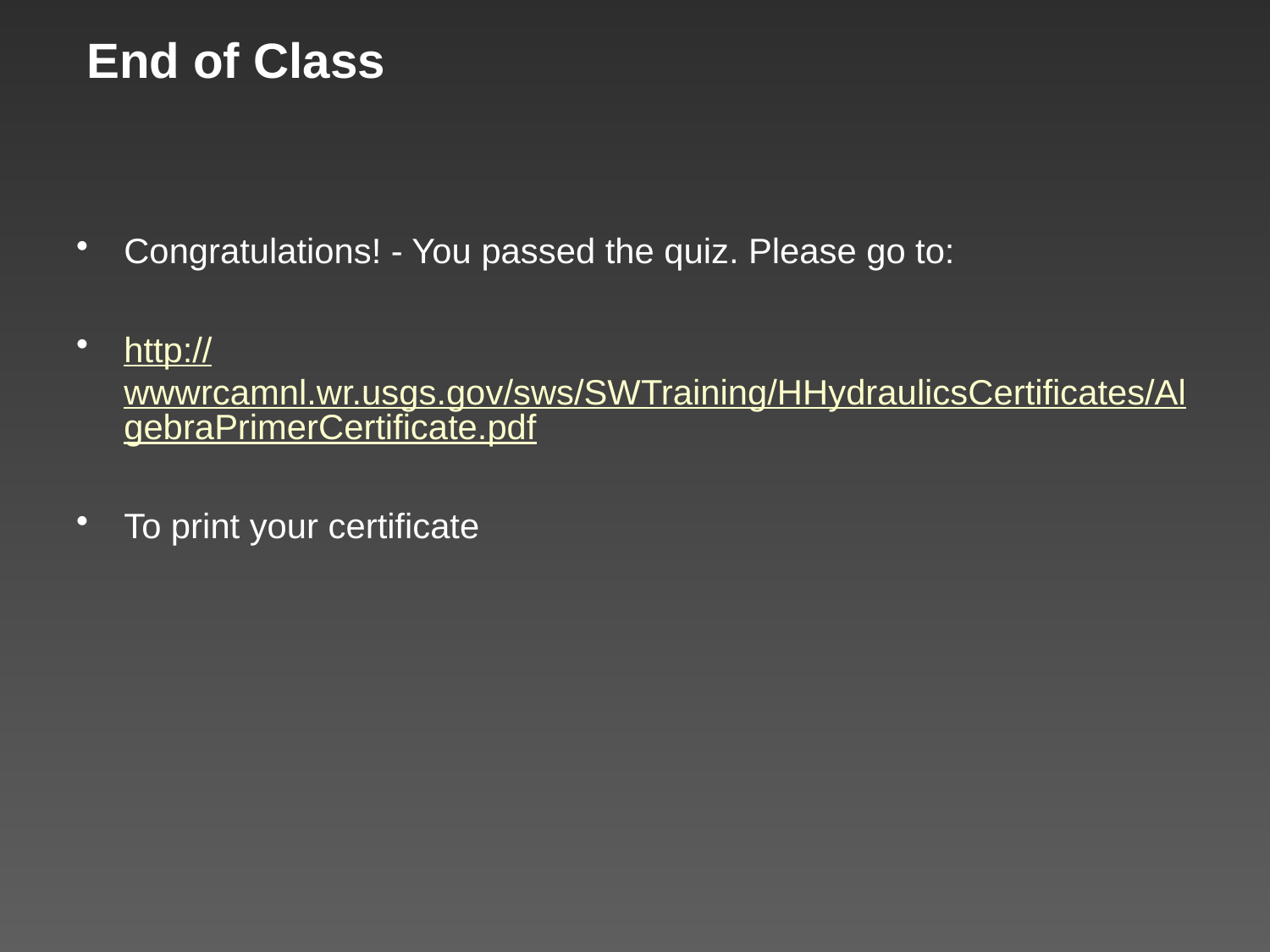

# End of Class
Congratulations! - You passed the quiz. Please go to:

http://wwwrcamnl.wr.usgs.gov/sws/SWTraining/HHydraulicsCertificates/AlgebraPrimerCertificate.pdf

To print your certificate